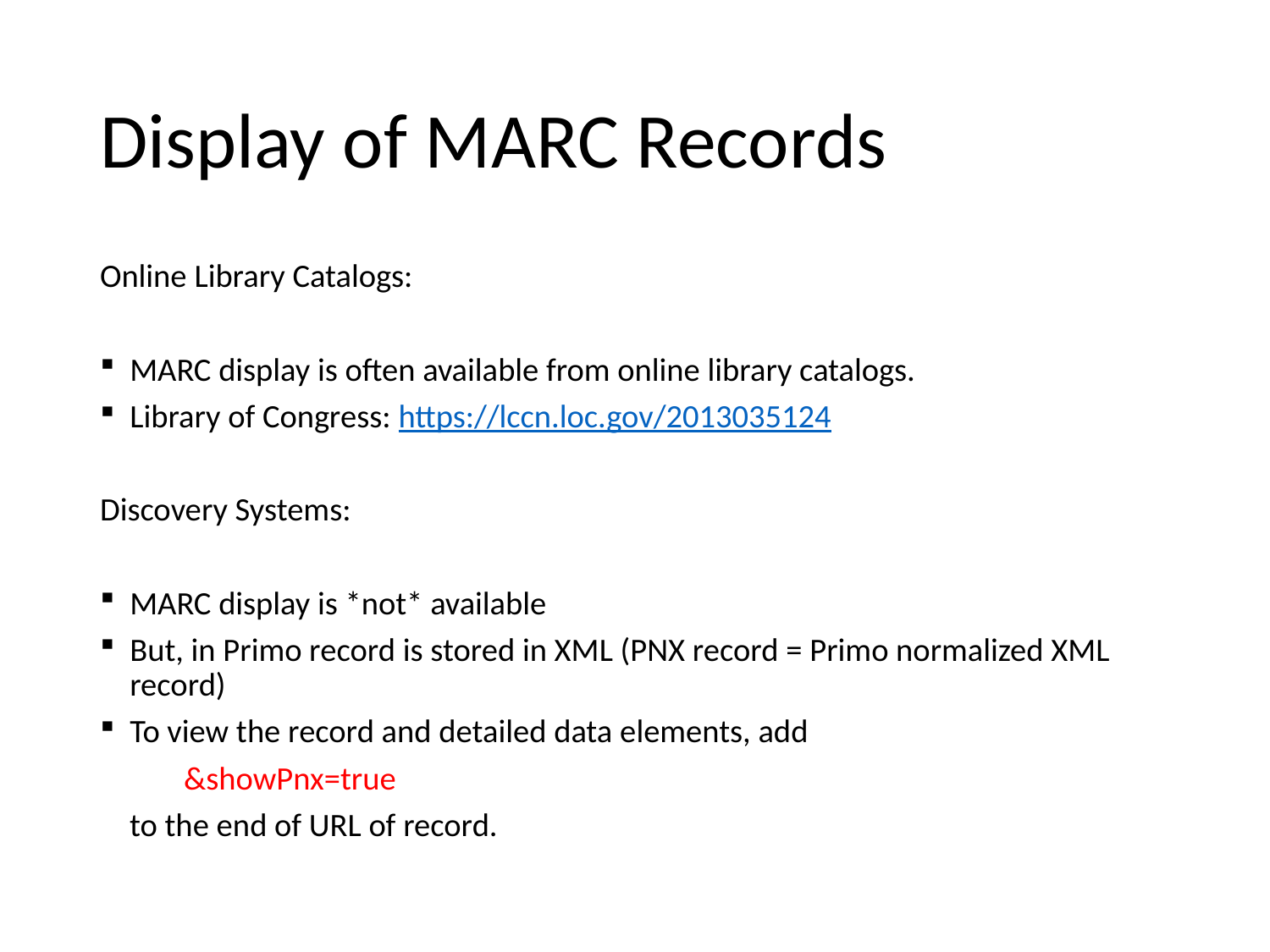

# Display of MARC Records
Online Library Catalogs:

MARC display is often available from online library catalogs.
Library of Congress: https://lccn.loc.gov/2013035124

Discovery Systems:

MARC display is *not* available
But, in Primo record is stored in XML (PNX record = Primo normalized XML record)
To view the record and detailed data elements, add
		&showPnx=true
    to the end of URL of record.